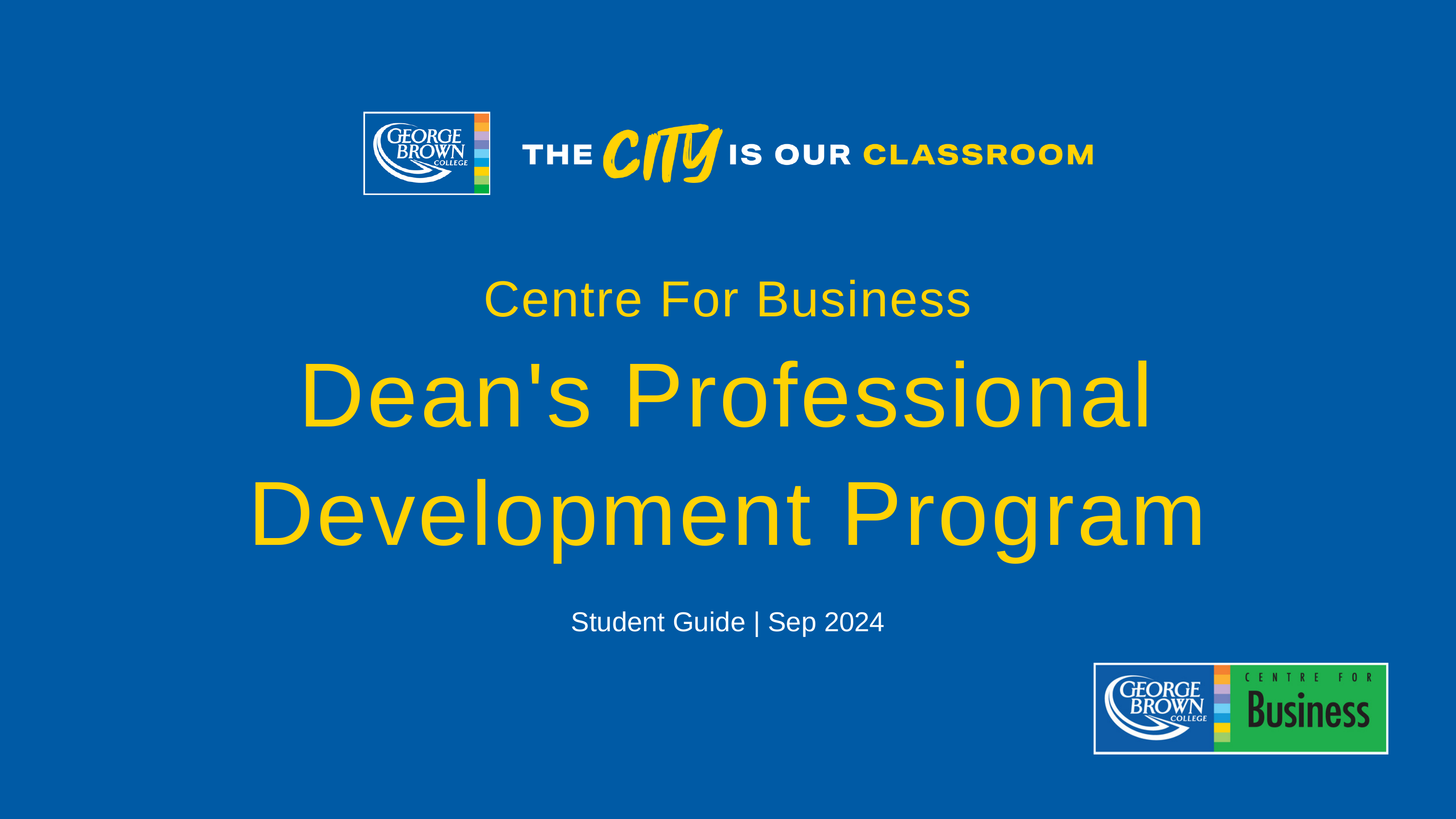

Centre For Business
Dean's Professional Development Program
Student Guide | Sep 2024